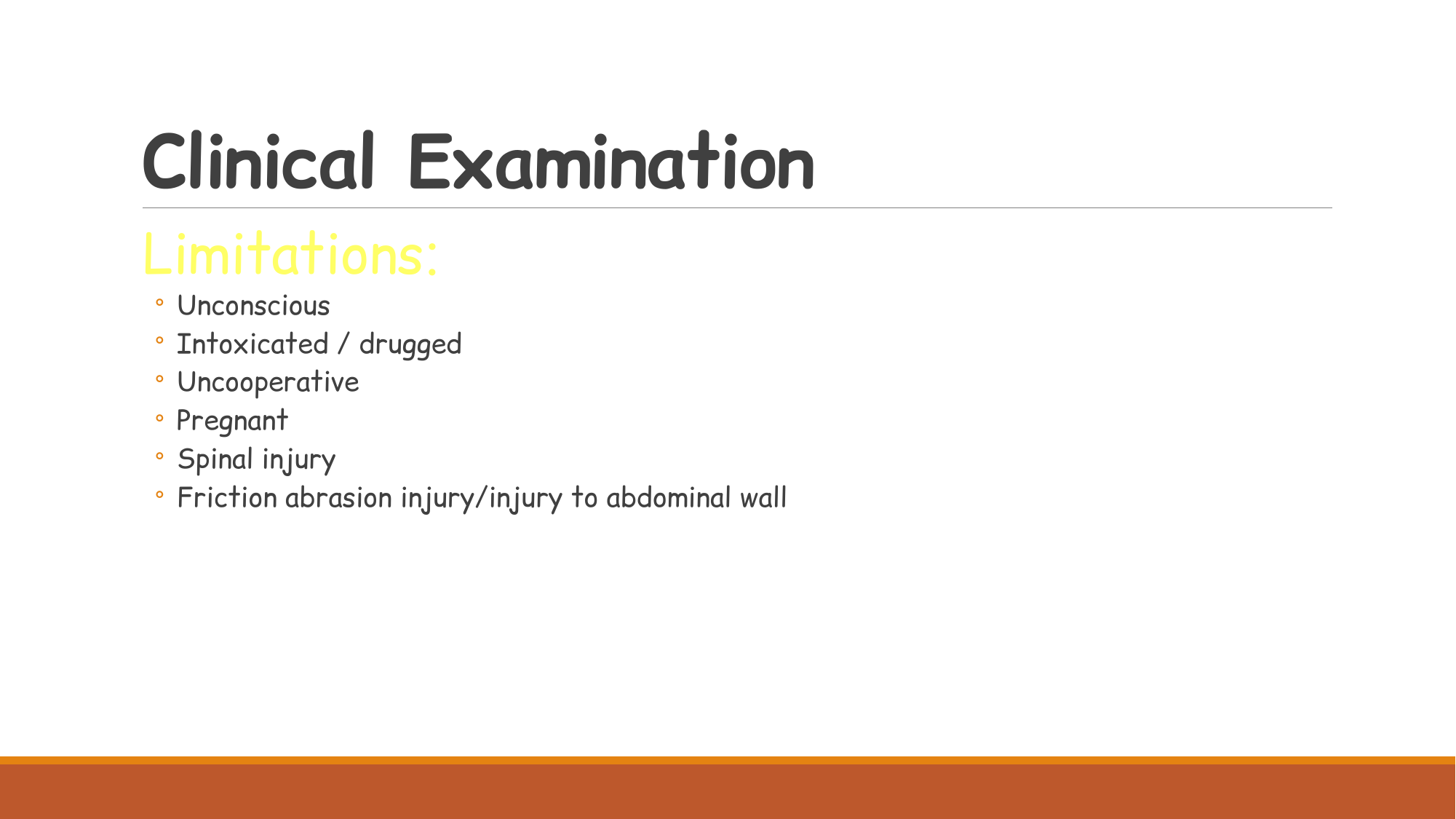

# Clinical Examination
Limitations:
Unconscious
Intoxicated / drugged
Uncooperative
Pregnant
Spinal injury
Friction abrasion injury/injury to abdominal wall